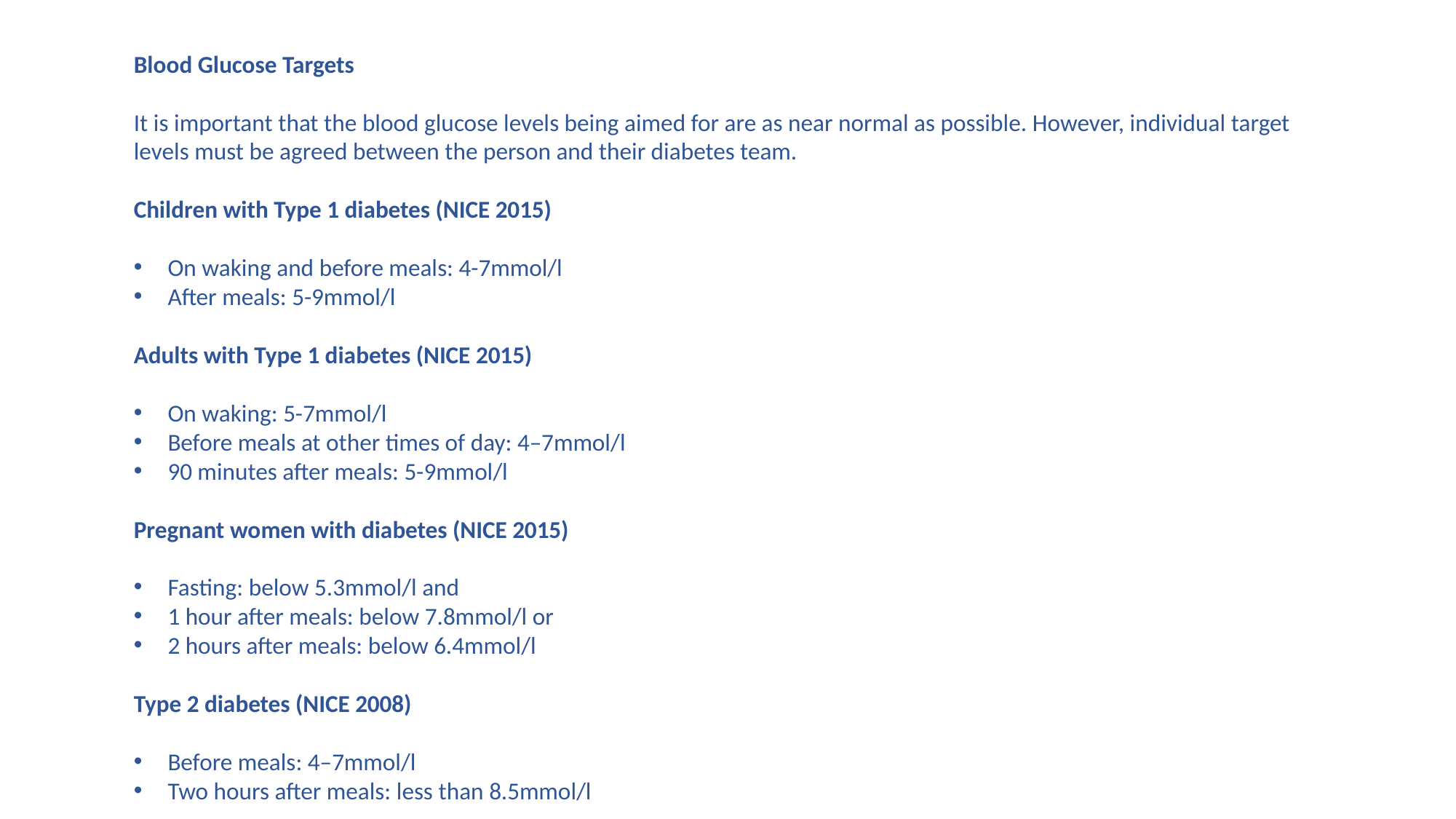

Blood Glucose Targets

It is important that the blood glucose levels being aimed for are as near normal as possible. However, individual target levels must be agreed between the person and their diabetes team.

Children with Type 1 diabetes (NICE 2015)

On waking and before meals: 4-7mmol/l
After meals: 5-9mmol/l

Adults with Type 1 diabetes (NICE 2015)

On waking: 5-7mmol/l
Before meals at other times of day: 4–7mmol/l
90 minutes after meals: 5-9mmol/l

Pregnant women with diabetes (NICE 2015)

Fasting: below 5.3mmol/l and
1 hour after meals: below 7.8mmol/l or
2 hours after meals: below 6.4mmol/l

Type 2 diabetes (NICE 2008)

Before meals: 4–7mmol/l
Two hours after meals: less than 8.5mmol/l